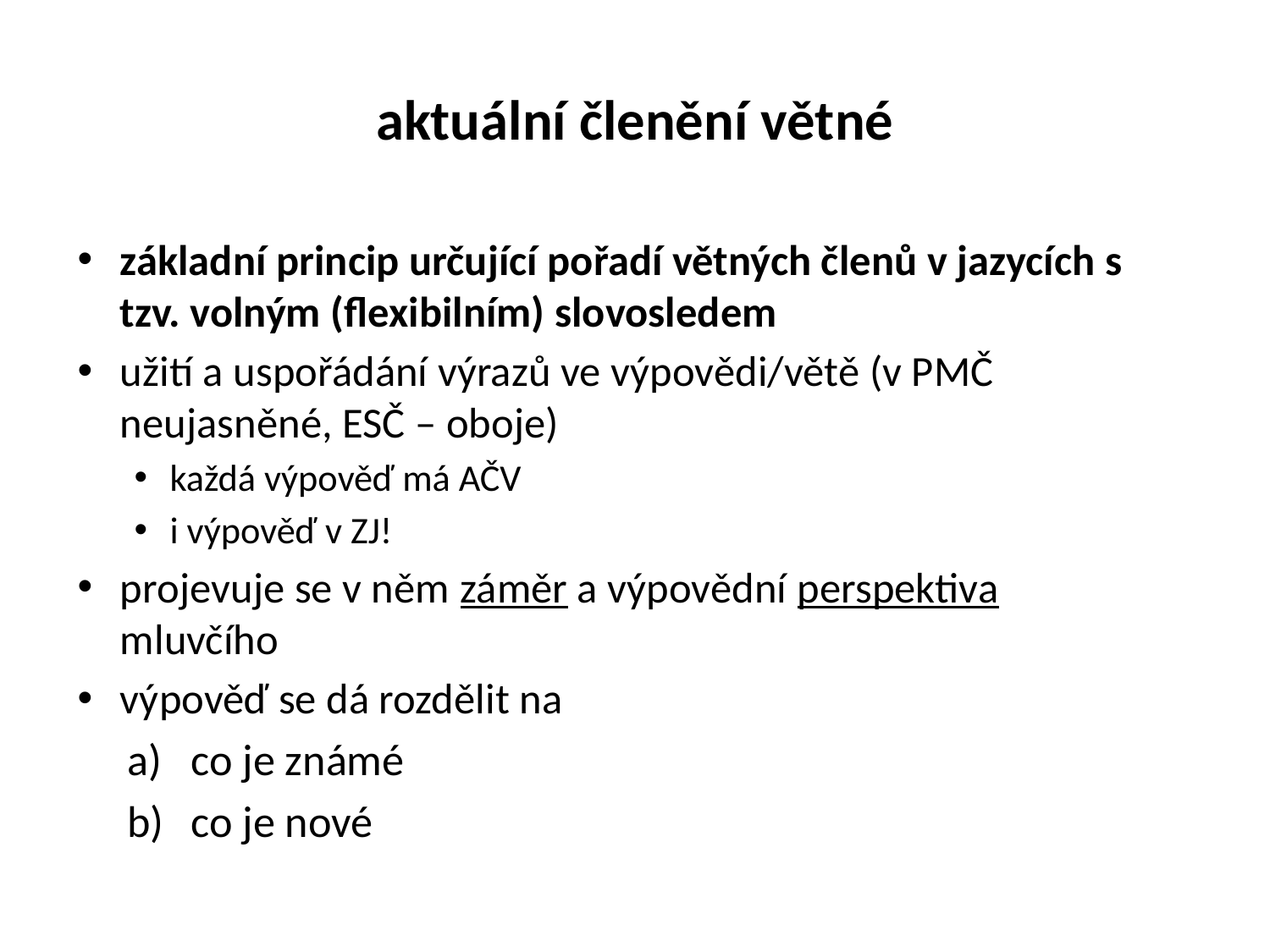

# aktuální členění větné
základní princip určující pořadí větných členů v jazycích s tzv. volným (flexibilním) slovosledem
užití a uspořádání výrazů ve výpovědi/větě (v PMČ neujasněné, ESČ – oboje)
každá výpověď má AČV
i výpověď v ZJ!
projevuje se v něm záměr a výpovědní perspektiva mluvčího
výpověď se dá rozdělit na
co je známé
co je nové